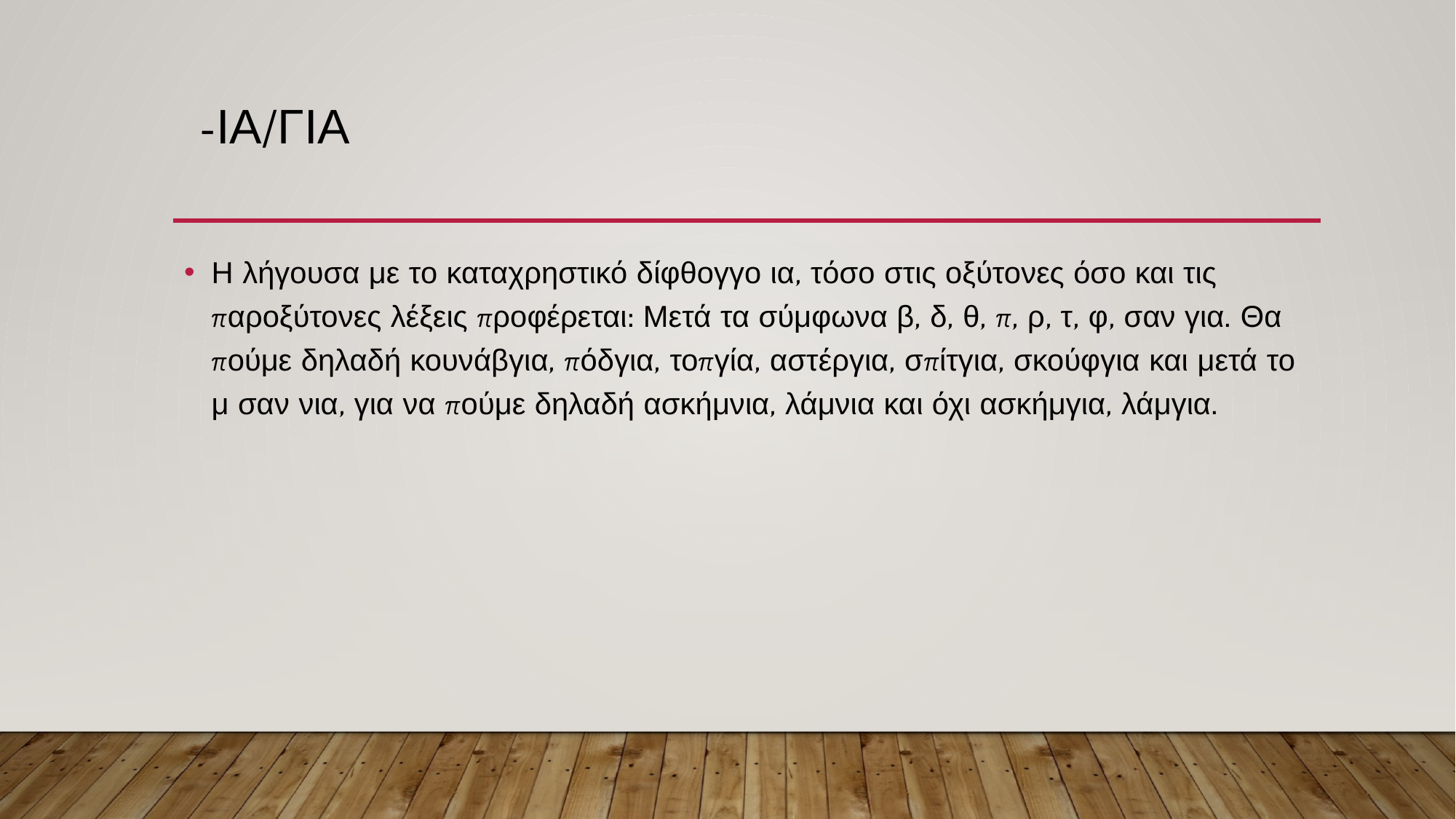

# -ια/Για
Η λήγουσα με το καταχρηστικό δίφθογγο ια, τόσο στις οξύτονες όσο και τις παροξύτονες λέξεις προφέρεται: Μετά τα σύμφωνα β, δ, θ, π, ρ, τ, φ, σαν για. Θα πούμε δηλαδή κουνάβγια, πόδγια, τοπγία, αστέργια, σπίτγια, σκούφγια και μετά το μ σαν νια, για να πούμε δηλαδή ασκήμνια, λάμνια και όχι ασκήμγια, λάμγια.